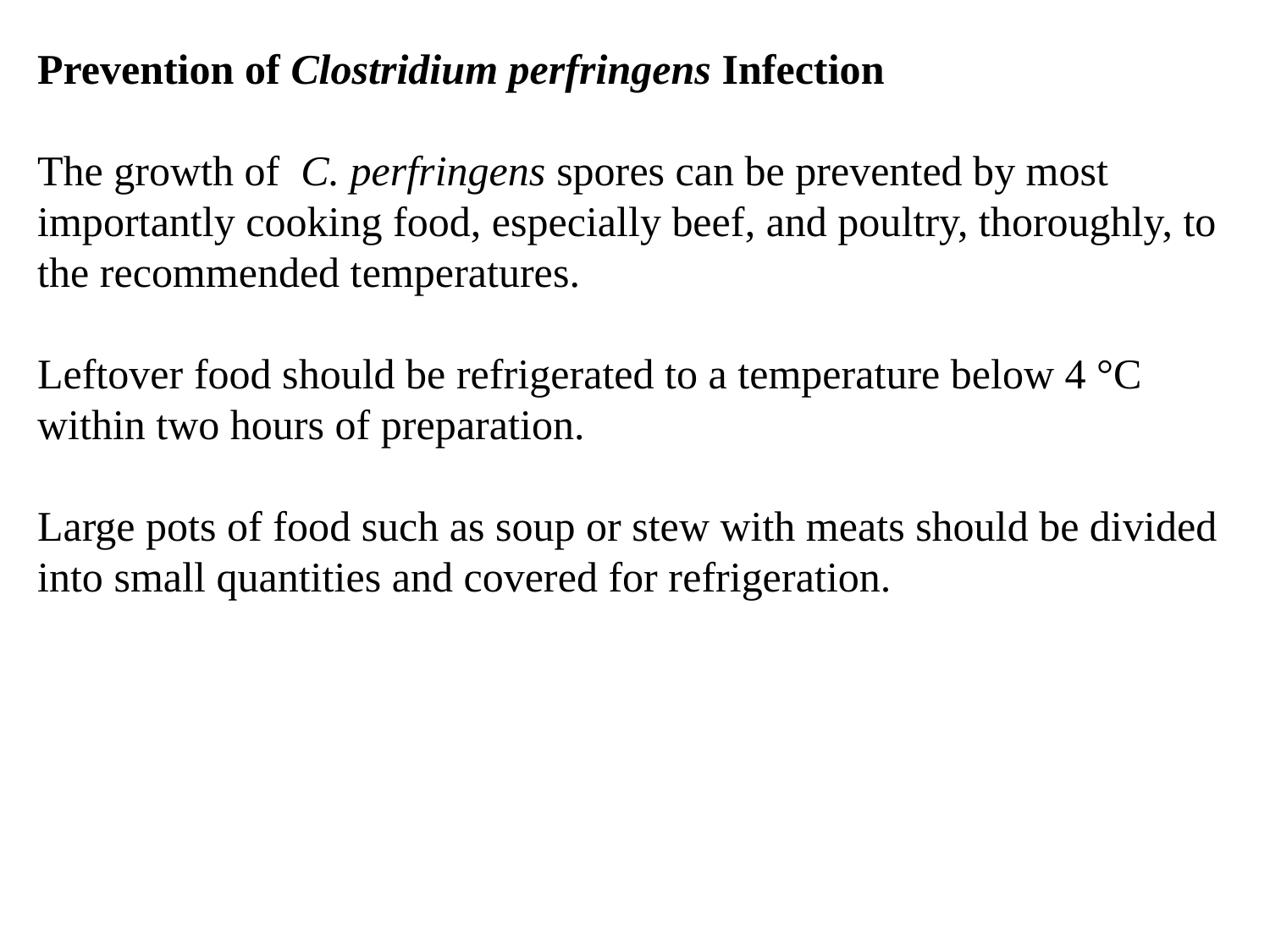

Prevention of Clostridium perfringens Infection

The growth of  C. perfringens spores can be prevented by most importantly cooking food, especially beef, and poultry, thoroughly, to the recommended temperatures.

Leftover food should be refrigerated to a temperature below 4 °C within two hours of preparation.

Large pots of food such as soup or stew with meats should be divided into small quantities and covered for refrigeration.